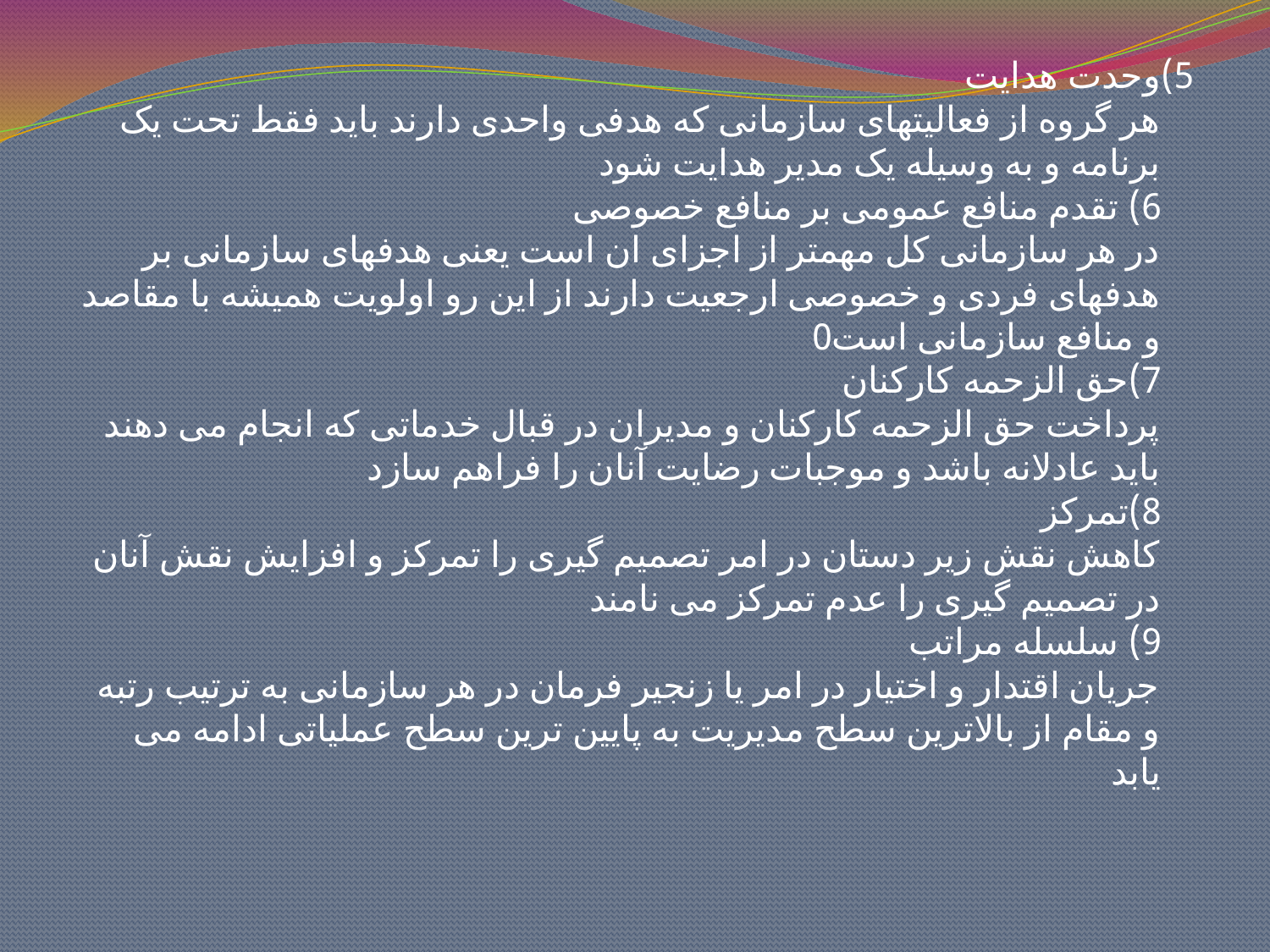

5)وحدت هدایت
هر گروه از فعالیتهای سازمانی که هدفی واحدی دارند باید فقط تحت یک برنامه و به وسیله یک مدیر هدایت شود
6) تقدم منافع عمومی بر منافع خصوصی
در هر سازمانی کل مهمتر از اجزای ان است یعنی هدفهای سازمانی بر هدفهای فردی و خصوصی ارجعیت دارند از این رو اولویت همیشه با مقاصد و منافع سازمانی است0
7)حق الزحمه کارکنان
پرداخت حق الزحمه کارکنان و مدیران در قبال خدماتی که انجام می دهند باید عادلانه باشد و موجبات رضایت آنان را فراهم سازد
8)تمرکز
کاهش نقش زیر دستان در امر تصمیم گیری را تمرکز و افزایش نقش آنان در تصمیم گیری را عدم تمرکز می نامند
9) سلسله مراتب
جریان اقتدار و اختیار در امر یا زنجیر فرمان در هر سازمانی به ترتیب رتبه و مقام از بالاترین سطح مدیریت به پایین ترین سطح عملیاتی ادامه می یابد